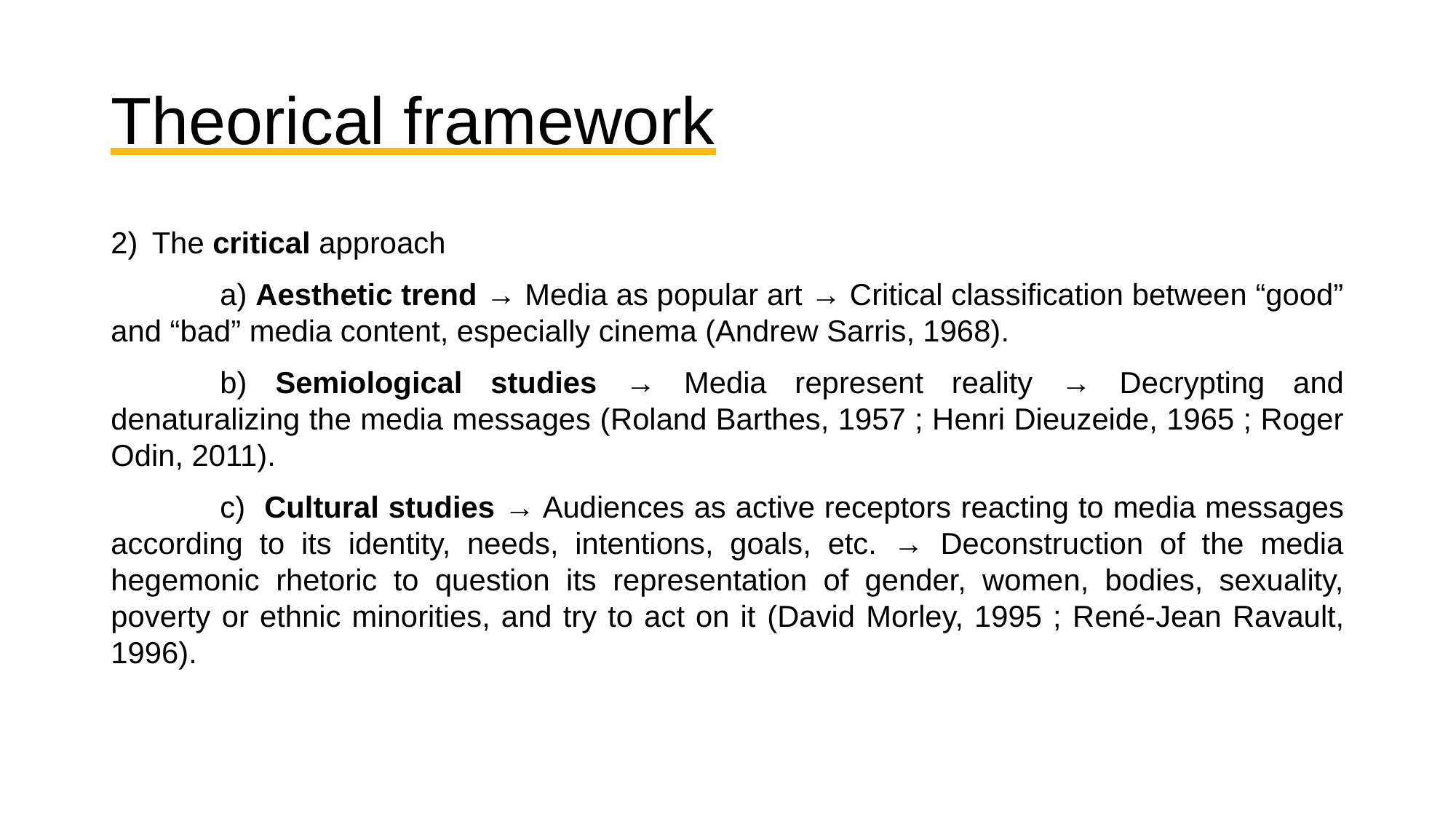

# Theorical framework
The critical approach
	a) Aesthetic trend → Media as popular art → Critical classification between “good” and “bad” media content, especially cinema (Andrew Sarris, 1968).
	b) Semiological studies → Media represent reality → Decrypting and denaturalizing the media messages (Roland Barthes, 1957 ; Henri Dieuzeide, 1965 ; Roger Odin, 2011).
	c)  Cultural studies → Audiences as active receptors reacting to media messages according to its identity, needs, intentions, goals, etc. → Deconstruction of the media hegemonic rhetoric to question its representation of gender, women, bodies, sexuality, poverty or ethnic minorities, and try to act on it (David Morley, 1995 ; René-Jean Ravault, 1996).